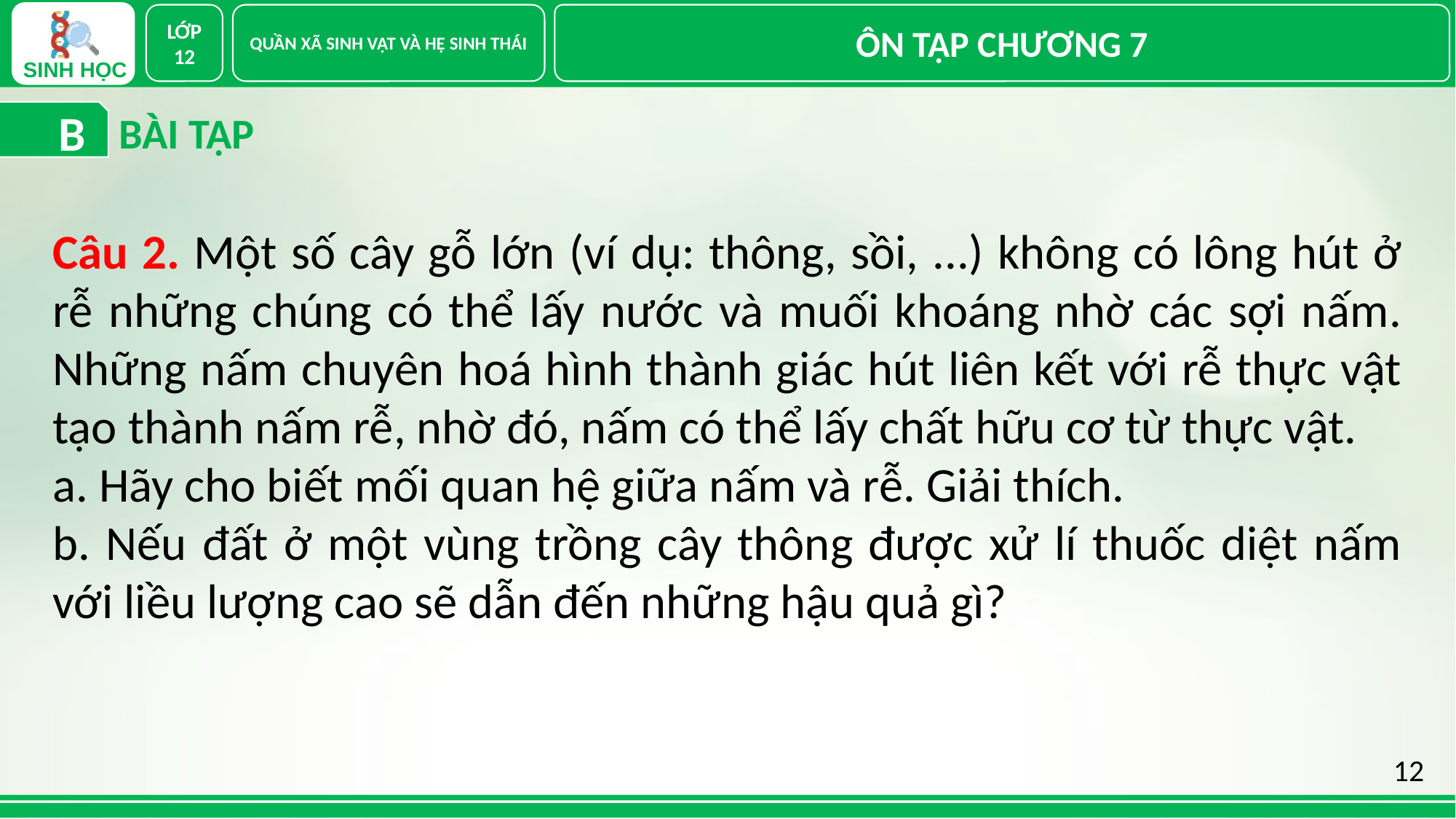

LỚP 12
QUẦN XÃ SINH VẬT VÀ HỆ SINH THÁI
ÔN TẬP CHƯƠNG 7
BÀI TẬP
     B
Câu 2. Một số cây gỗ lớn (ví dụ: thông, sồi, ...) không có lông hút ở rễ những chúng có thể lấy nước và muối khoáng nhờ các sợi nấm. Những nấm chuyên hoá hình thành giác hút liên kết với rễ thực vật tạo thành nấm rễ, nhờ đó, nấm có thể lấy chất hữu cơ từ thực vật.
a. Hãy cho biết mối quan hệ giữa nấm và rễ. Giải thích.
b. Nếu đất ở một vùng trồng cây thông được xử lí thuốc diệt nấm với liều lượng cao sẽ dẫn đến những hậu quả gì?
12